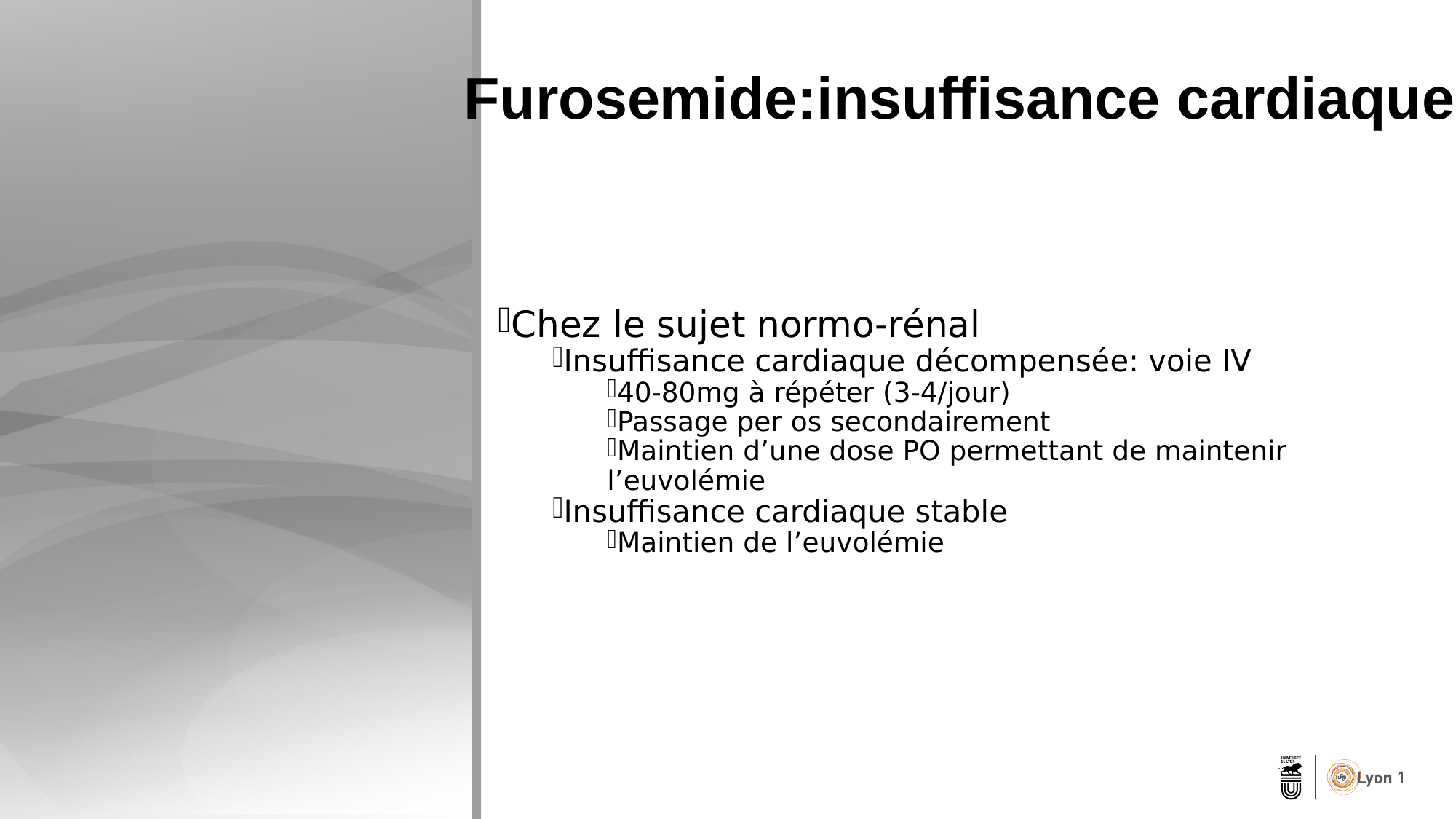

# Furosemide:insuffisance cardiaque
Chez le sujet normo-rénal
Insuffisance cardiaque décompensée: voie IV
40-80mg à répéter (3-4/jour)
Passage per os secondairement
Maintien d’une dose PO permettant de maintenir l’euvolémie
Insuffisance cardiaque stable
Maintien de l’euvolémie